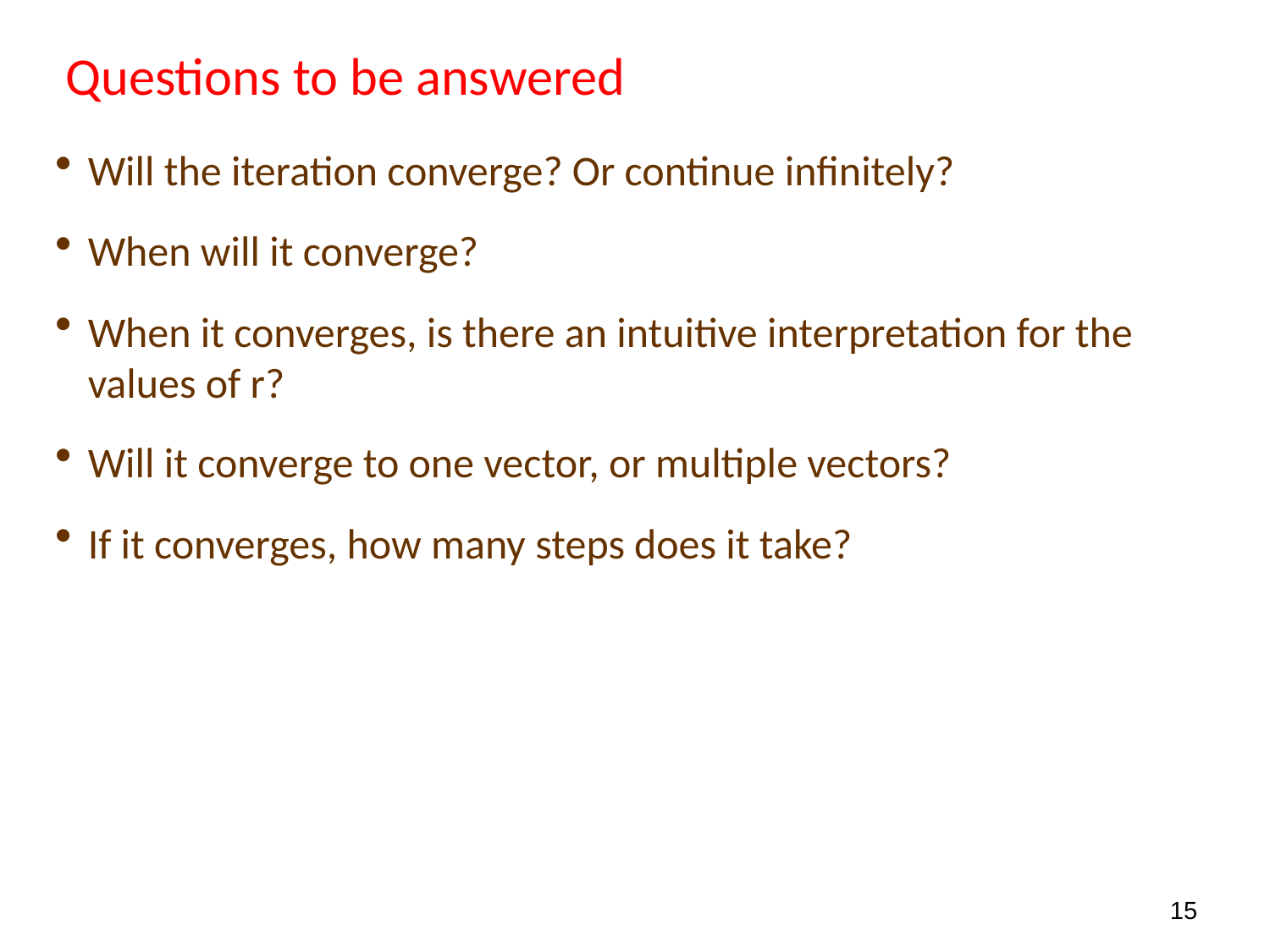

# Questions to be answered
Will the iteration converge? Or continue infinitely?
When will it converge?
When it converges, is there an intuitive interpretation for the values of r?
Will it converge to one vector, or multiple vectors?
If it converges, how many steps does it take?
15